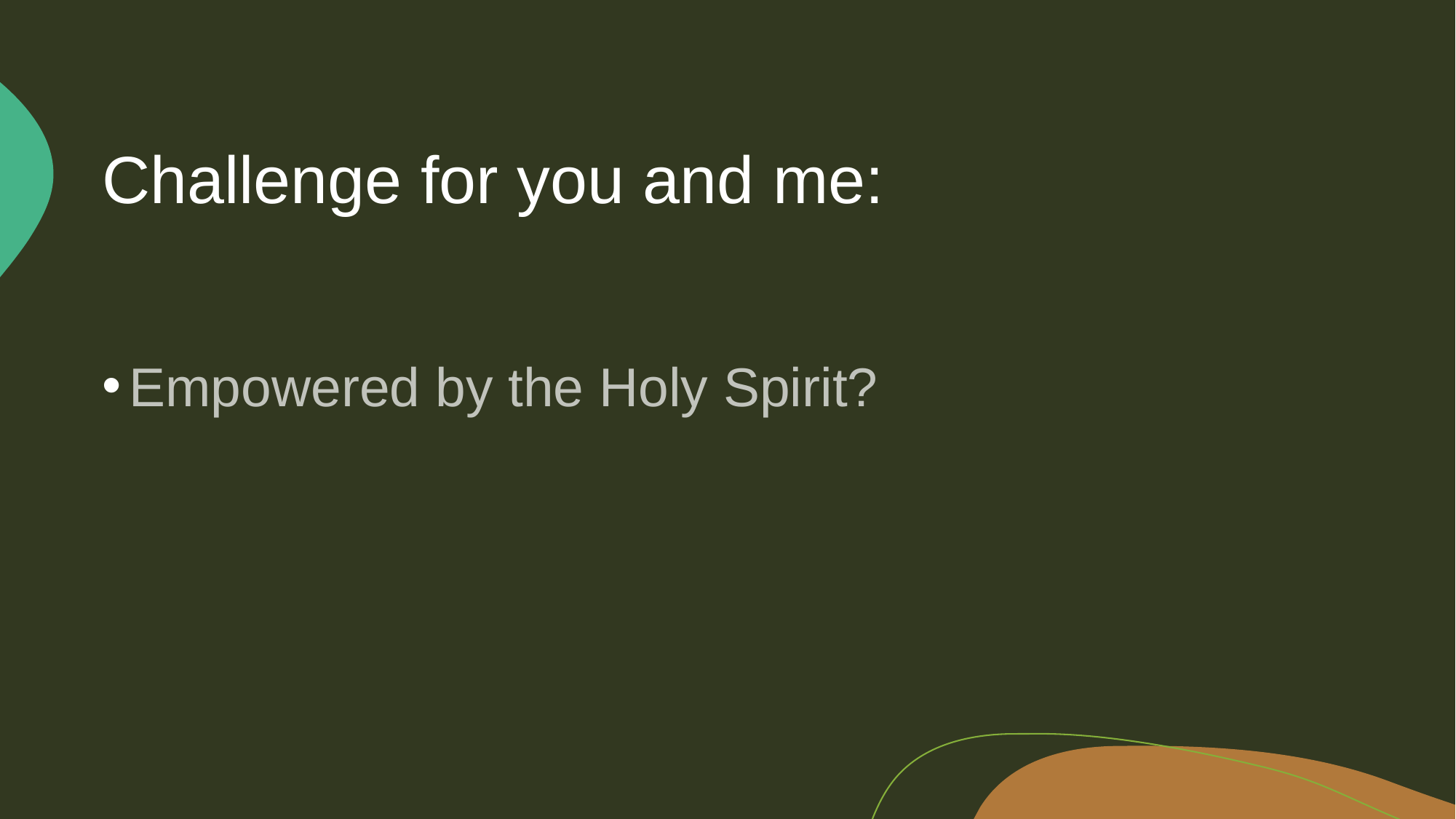

# Challenge for you and me:

Empowered by the Holy Spirit?